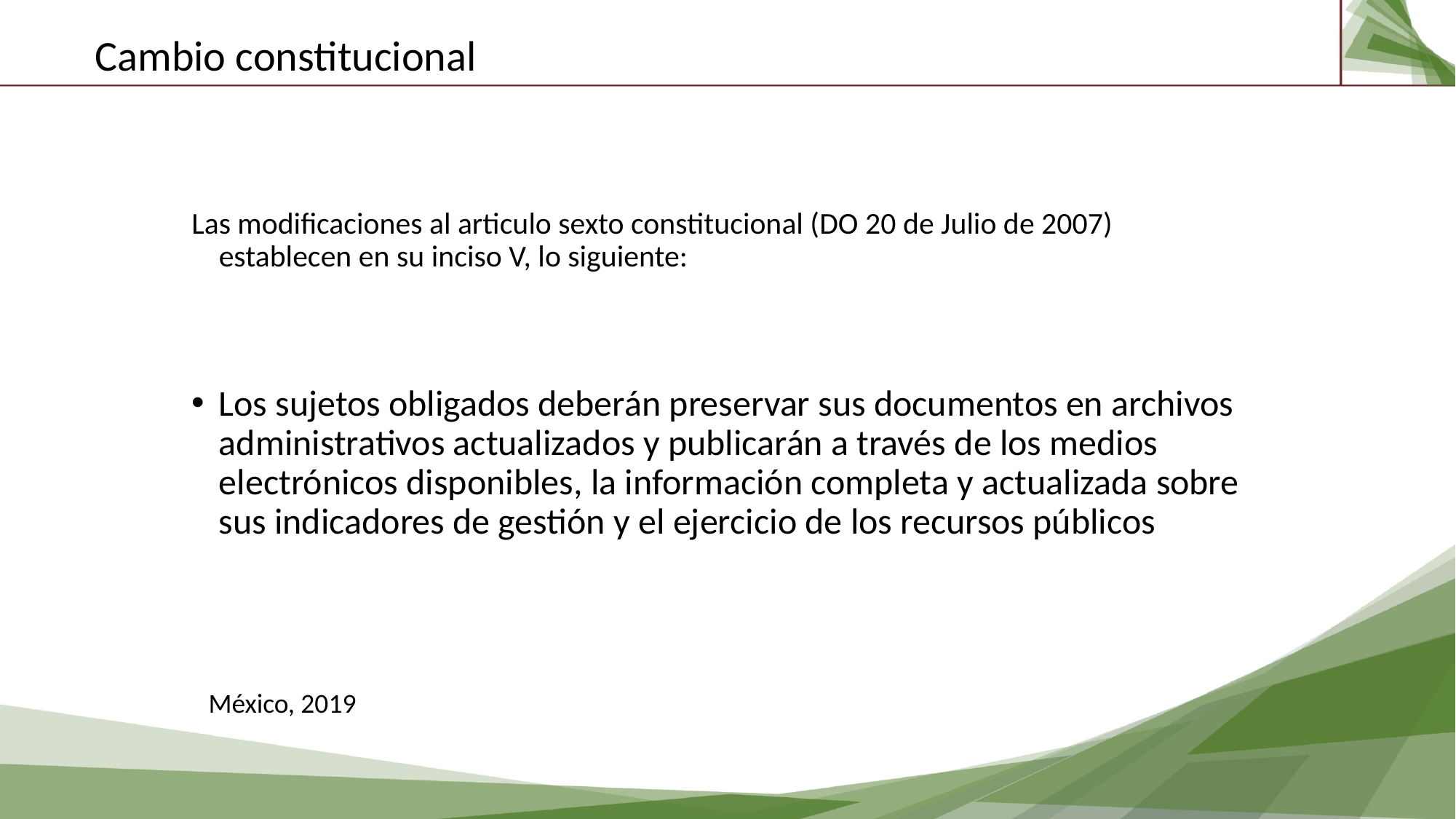

Cambio constitucional
Las modificaciones al articulo sexto constitucional (DO 20 de Julio de 2007) establecen en su inciso V, lo siguiente:

Los sujetos obligados deberán preservar sus documentos en archivos administrativos actualizados y publicarán a través de los medios electrónicos disponibles, la información completa y actualizada sobre sus indicadores de gestión y el ejercicio de los recursos públicos
México, 2019